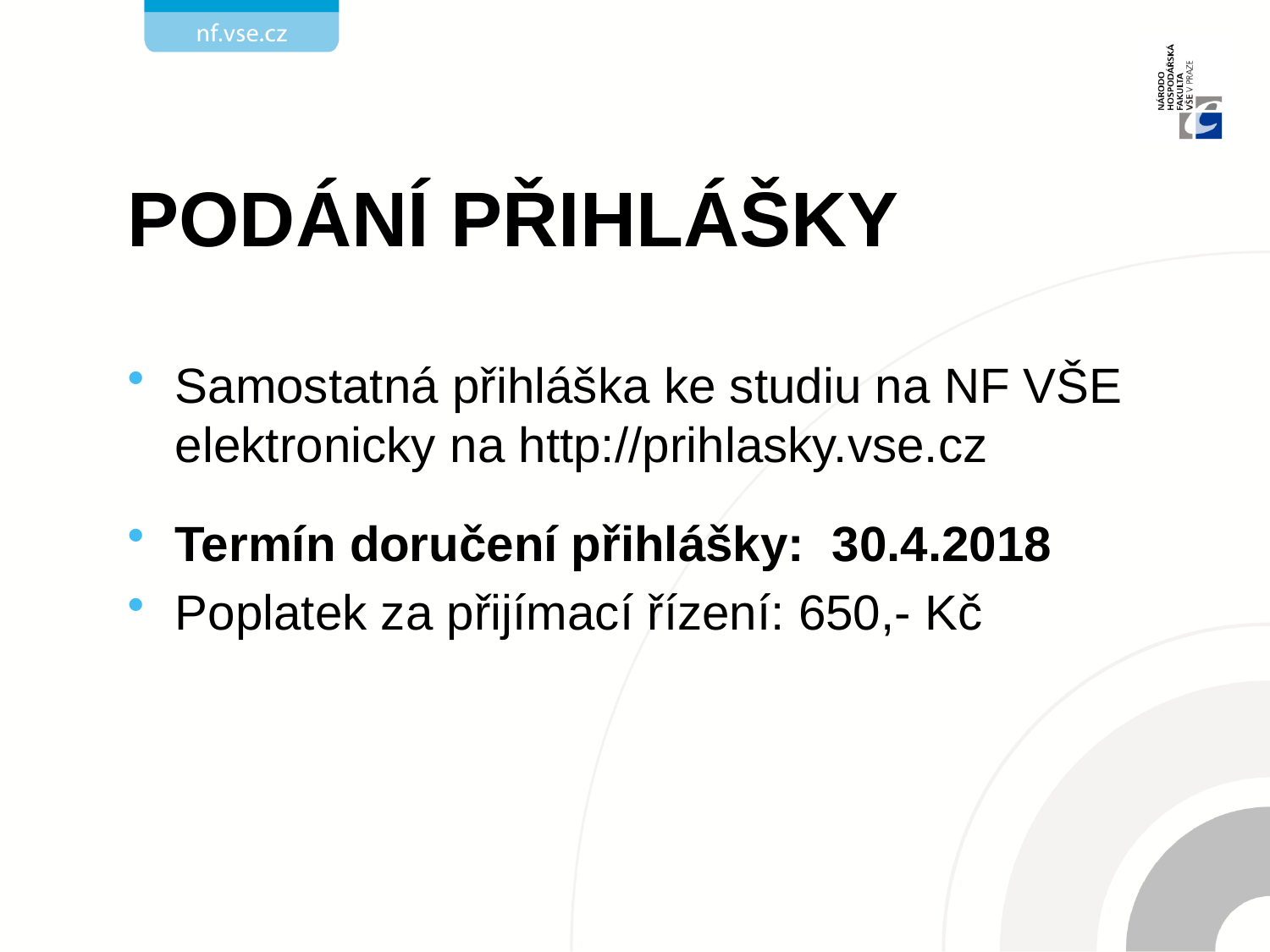

# Podání přihlášky
Samostatná přihláška ke studiu na NF VŠE elektronicky na http://prihlasky.vse.cz
Termín doručení přihlášky:  30.4.2018
Poplatek za přijímací řízení: 650,- Kč